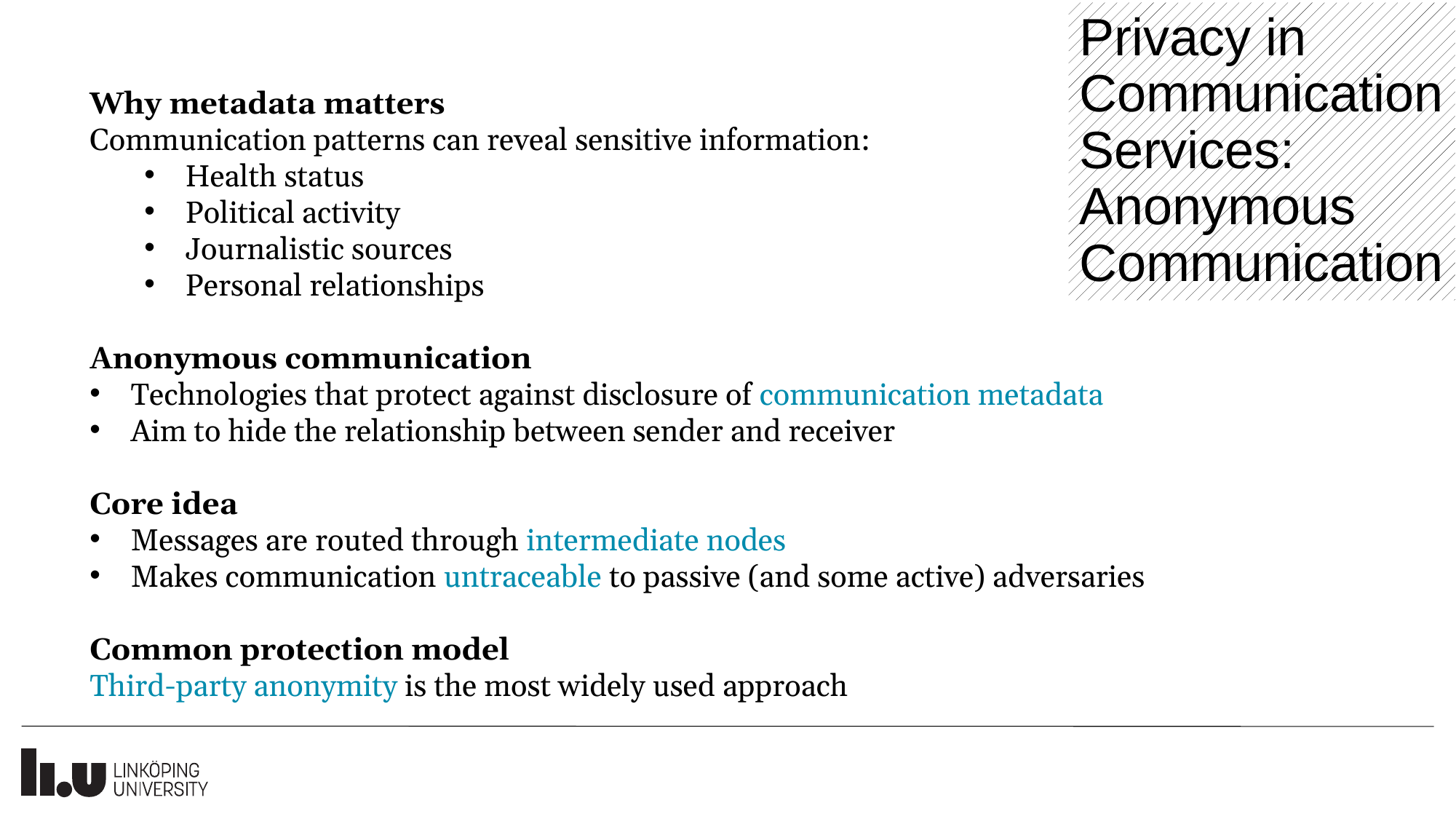

# Privacy in Communication Services: Anonymous Communication
Why metadata matters
Communication patterns can reveal sensitive information:
Health status
Political activity
Journalistic sources
Personal relationships

Anonymous communication
Technologies that protect against disclosure of communication metadata
Aim to hide the relationship between sender and receiver

Core idea
Messages are routed through intermediate nodes
Makes communication untraceable to passive (and some active) adversaries

Common protection model
Third-party anonymity is the most widely used approach